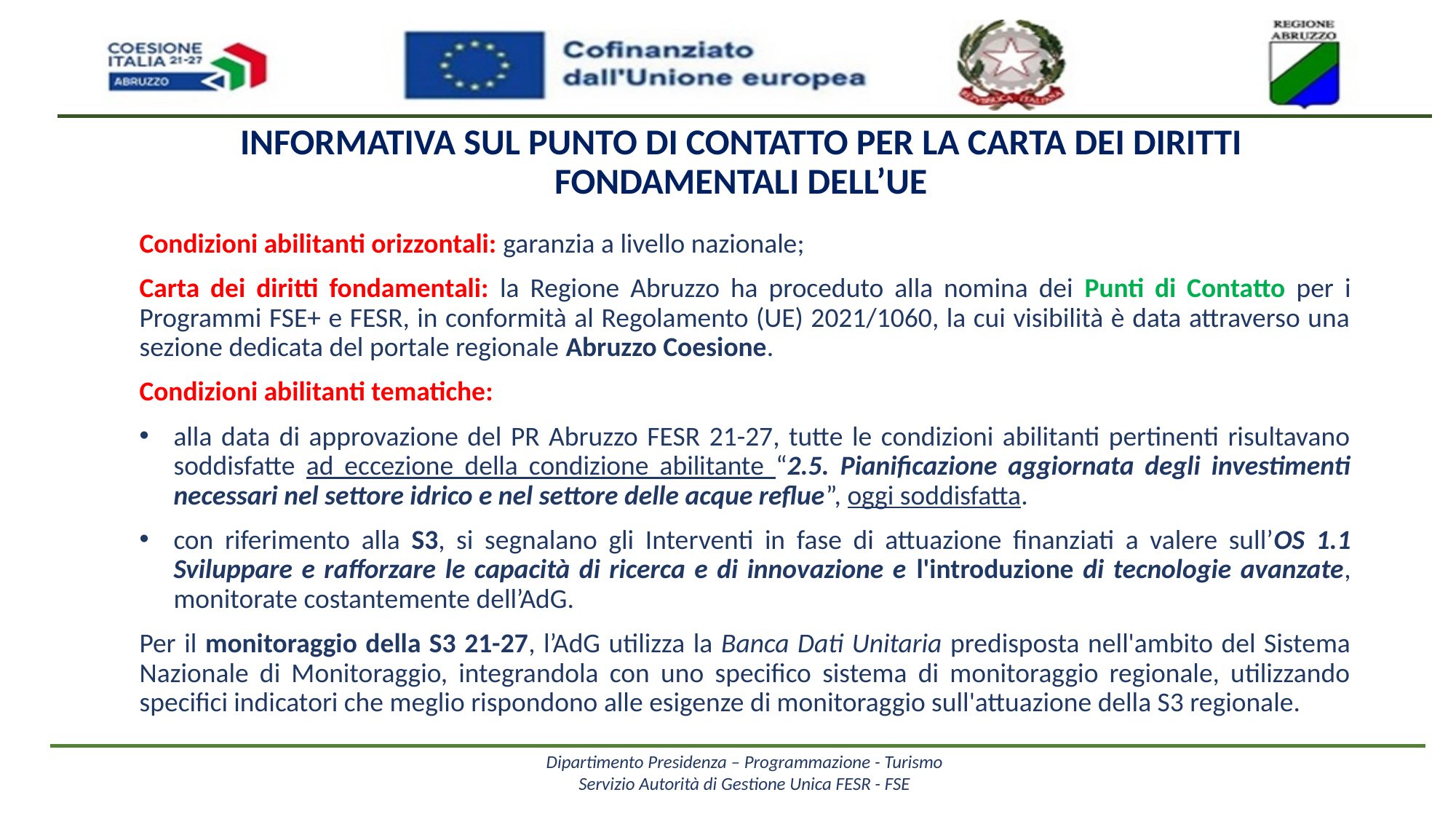

Informativa sul punto di contatto per la carta dei diritti fondamentali dell’UE
Condizioni abilitanti orizzontali: garanzia a livello nazionale;
Carta dei diritti fondamentali: la Regione Abruzzo ha proceduto alla nomina dei Punti di Contatto per i Programmi FSE+ e FESR, in conformità al Regolamento (UE) 2021/1060, la cui visibilità è data attraverso una sezione dedicata del portale regionale Abruzzo Coesione.
Condizioni abilitanti tematiche:
alla data di approvazione del PR Abruzzo FESR 21-27, tutte le condizioni abilitanti pertinenti risultavano soddisfatte ad eccezione della condizione abilitante “2.5. Pianificazione aggiornata degli investimenti necessari nel settore idrico e nel settore delle acque reflue”, oggi soddisfatta.
con riferimento alla S3, si segnalano gli Interventi in fase di attuazione finanziati a valere sull’OS 1.1 Sviluppare e rafforzare le capacità di ricerca e di innovazione e l'introduzione di tecnologie avanzate, monitorate costantemente dell’AdG.
Per il monitoraggio della S3 21-27, l’AdG utilizza la Banca Dati Unitaria predisposta nell'ambito del Sistema Nazionale di Monitoraggio, integrandola con uno specifico sistema di monitoraggio regionale, utilizzando specifici indicatori che meglio rispondono alle esigenze di monitoraggio sull'attuazione della S3 regionale.

Dipartimento Presidenza – Programmazione - Turismo
Servizio Autorità di Gestione Unica FESR - FSE